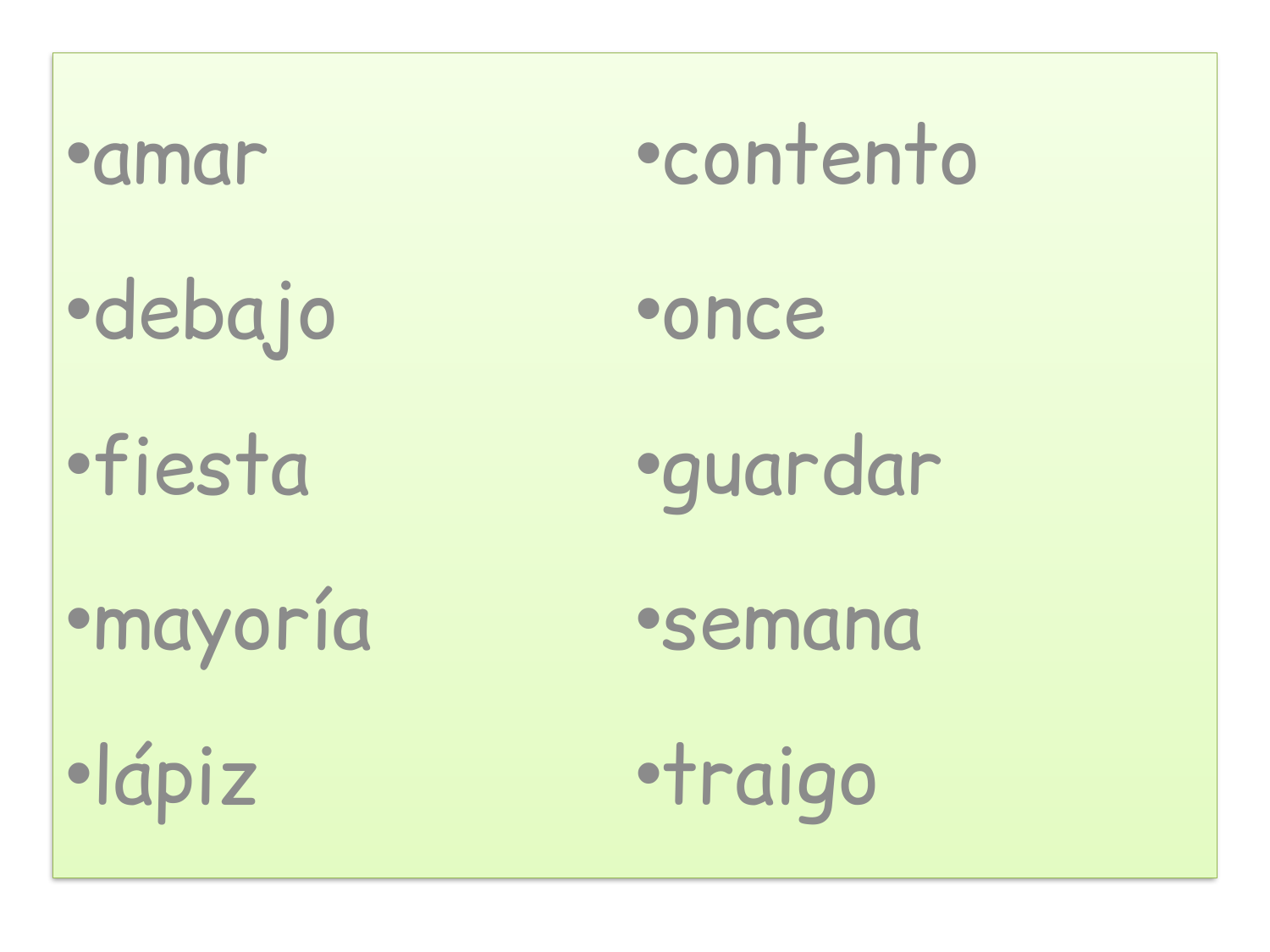

#
amar
debajo
fiesta
mayoría
lápiz

contento
once
guardar
semana
traigo